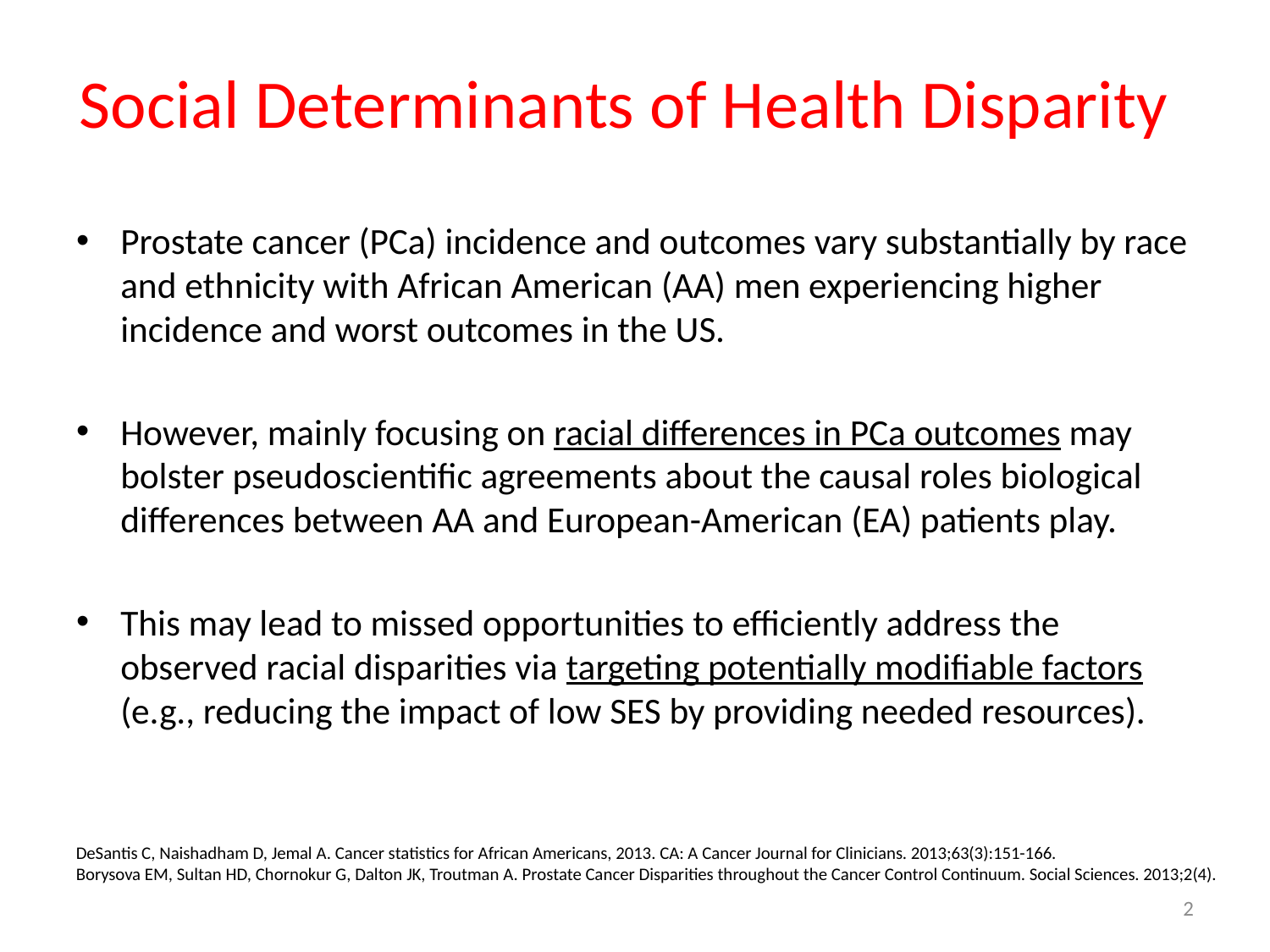

# Social Determinants of Health Disparity
Prostate cancer (PCa) incidence and outcomes vary substantially by race and ethnicity with African American (AA) men experiencing higher incidence and worst outcomes in the US.

However, mainly focusing on racial differences in PCa outcomes may bolster pseudoscientific agreements about the causal roles biological differences between AA and European-American (EA) patients play.

This may lead to missed opportunities to efficiently address the observed racial disparities via targeting potentially modifiable factors (e.g., reducing the impact of low SES by providing needed resources).

DeSantis C, Naishadham D, Jemal A. Cancer statistics for African Americans, 2013. CA: A Cancer Journal for Clinicians. 2013;63(3):151-166.
Borysova EM, Sultan HD, Chornokur G, Dalton JK, Troutman A. Prostate Cancer Disparities throughout the Cancer Control Continuum. Social Sciences. 2013;2(4).
2